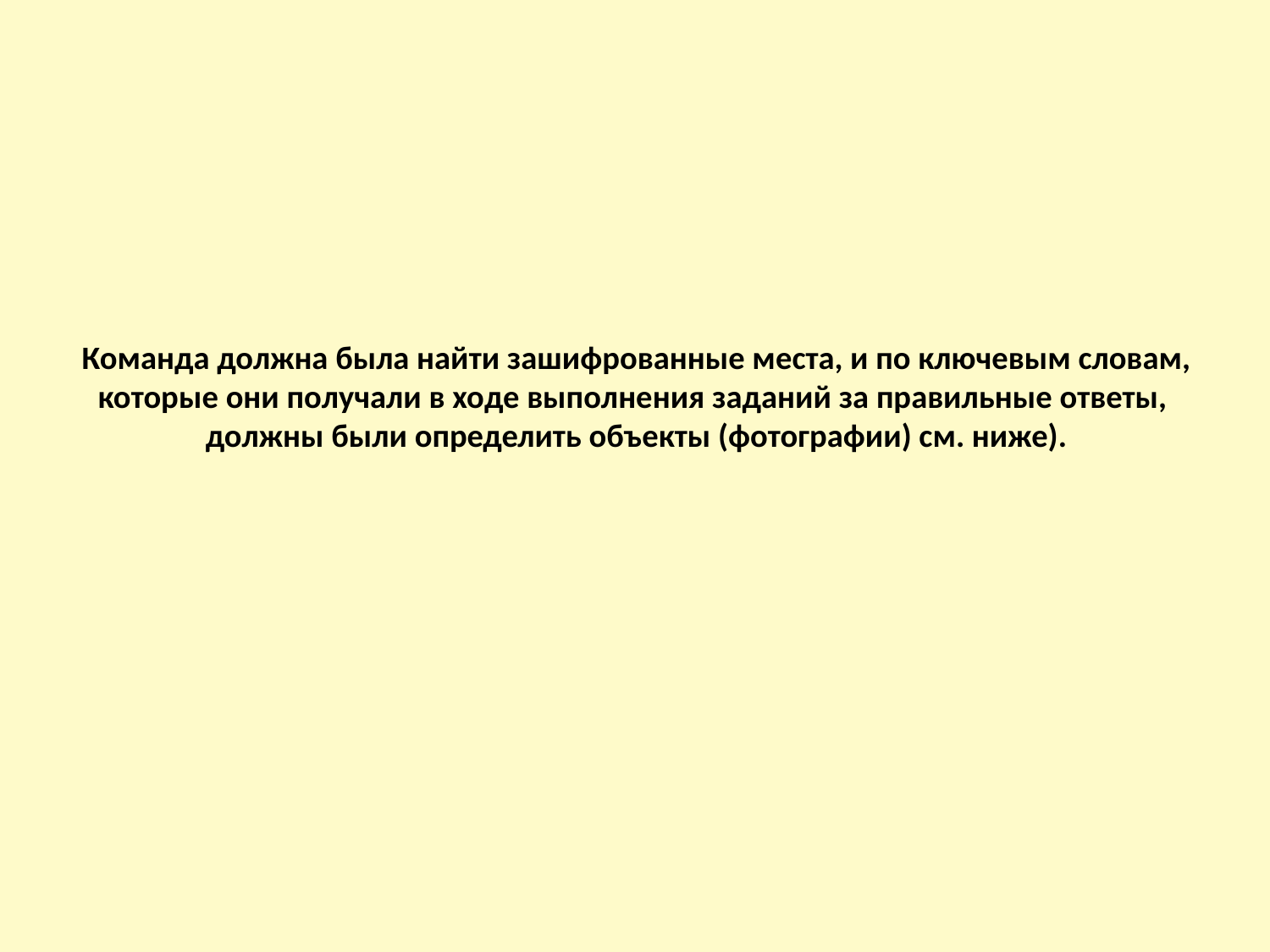

# Команда должна была найти зашифрованные места, и по ключевым словам, которые они получали в ходе выполнения заданий за правильные ответы,  должны были определить объекты (фотографии) см. ниже).